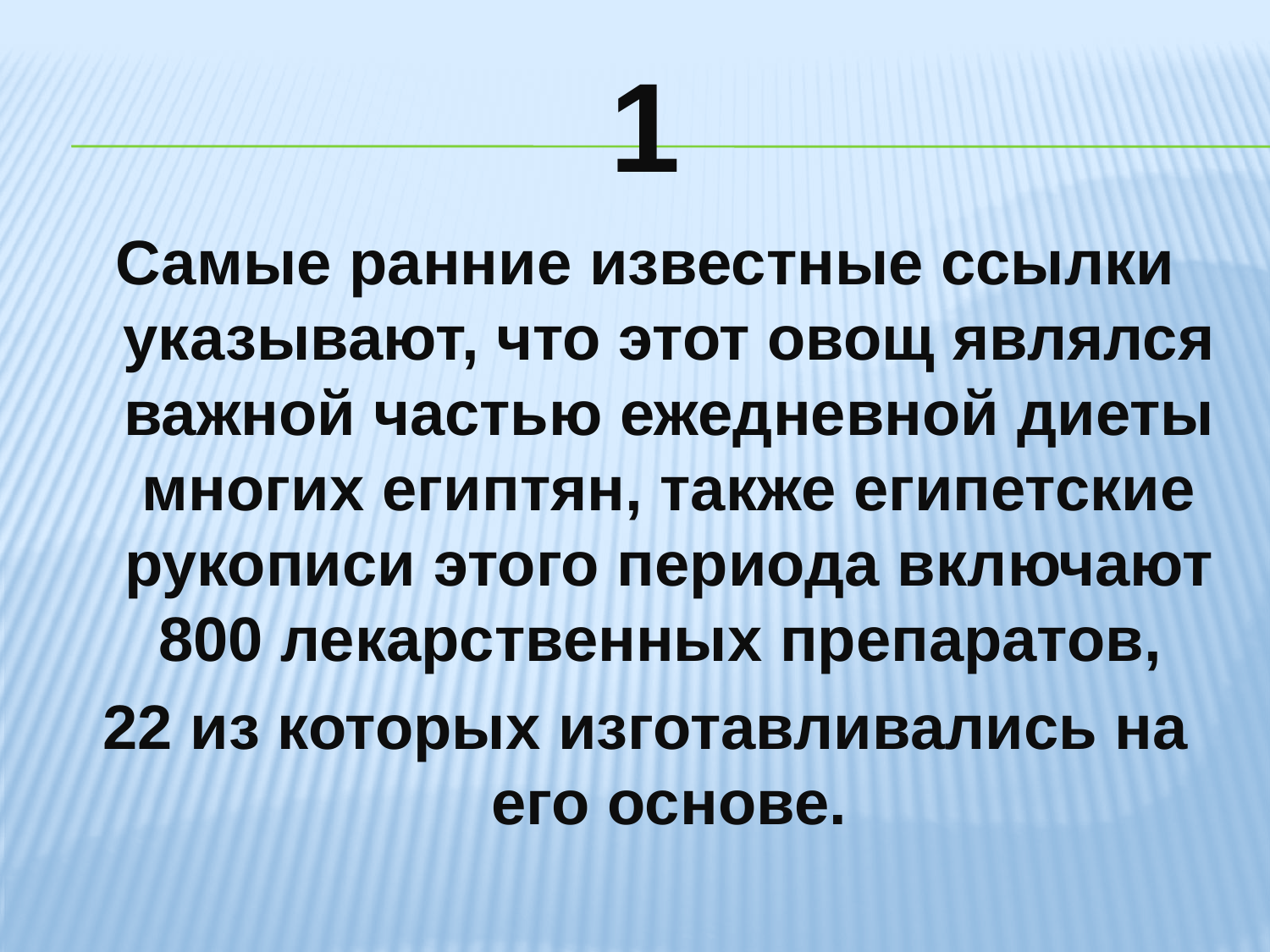

# 1
Самые ранние известные ссылки указывают, что этот овощ являлся важной частью ежедневной диеты многих египтян, также египетские рукописи этого периода включают 800 лекарственных препаратов,
22 из которых изготавливались на его основе.